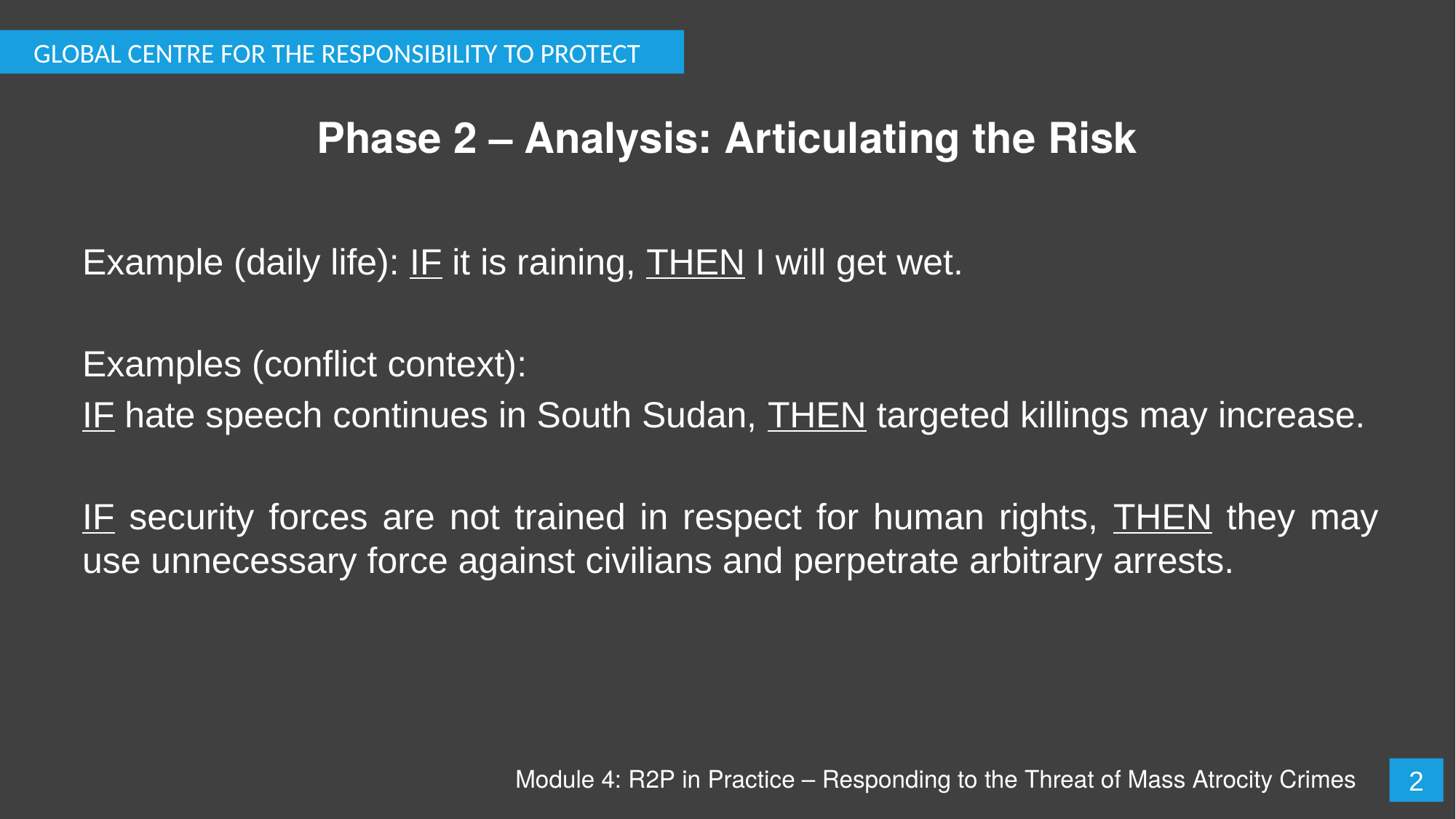

GLOBAL CENTRE FOR THE RESPONSIBILITY TO PROTECT
# Phase 2 – Analysis: Articulating the Risk
Example (daily life): IF it is raining, THEN I will get wet.

Examples (conflict context):
IF hate speech continues in South Sudan, THEN targeted killings may increase.

IF security forces are not trained in respect for human rights, THEN they may use unnecessary force against civilians and perpetrate arbitrary arrests.

Module 4: R2P in Practice – Responding to the Threat of Mass Atrocity Crimes
2